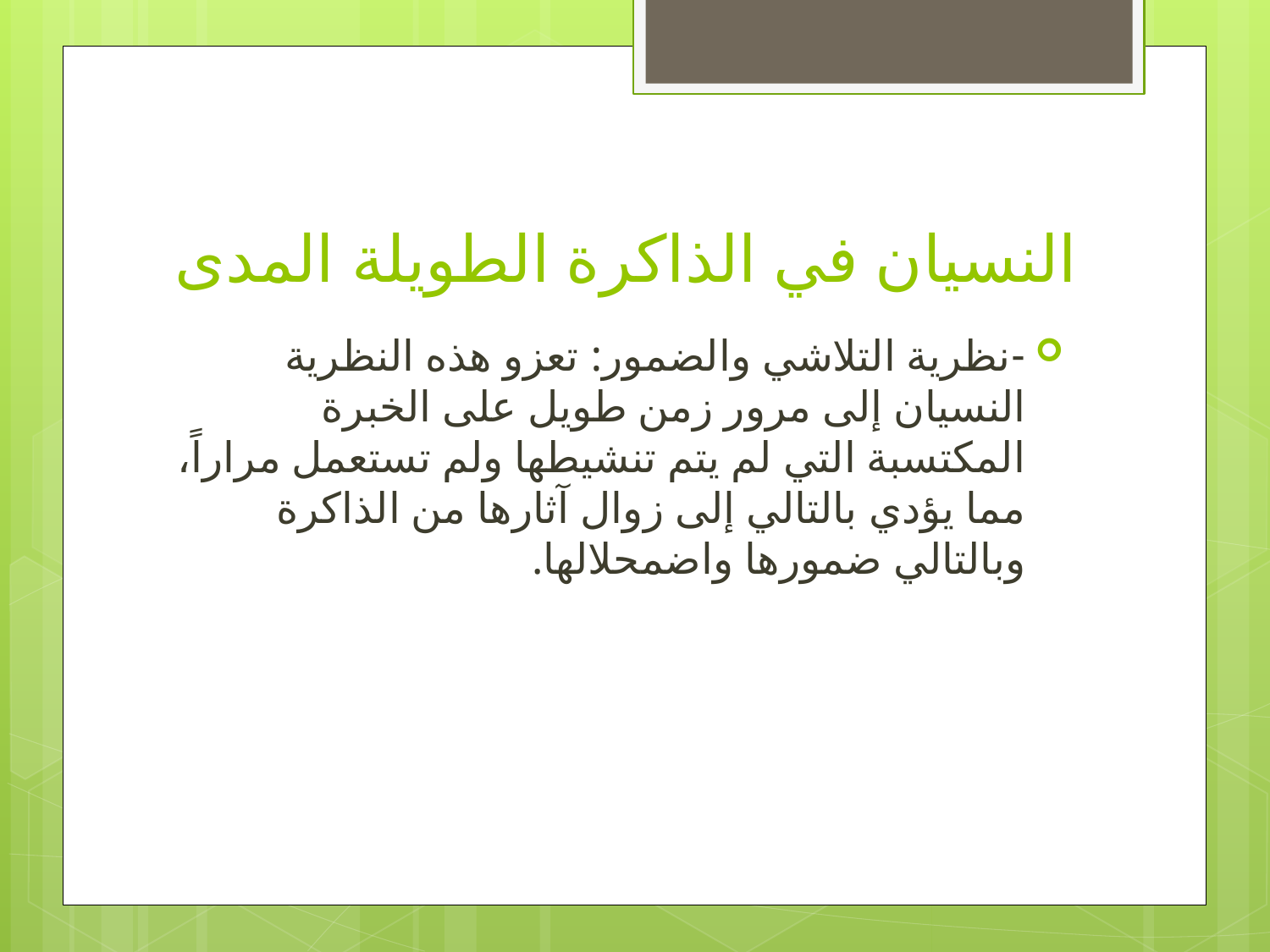

# النسيان في الذاكرة الطويلة المدى
-	نظرية التلاشي والضمور: تعزو هذه النظرية النسيان إلى مرور زمن طويل على الخبرة المكتسبة التي لم يتم تنشيطها ولم تستعمل مراراً، مما يؤدي بالتالي إلى زوال آثارها من الذاكرة وبالتالي ضمورها واضمحلالها.